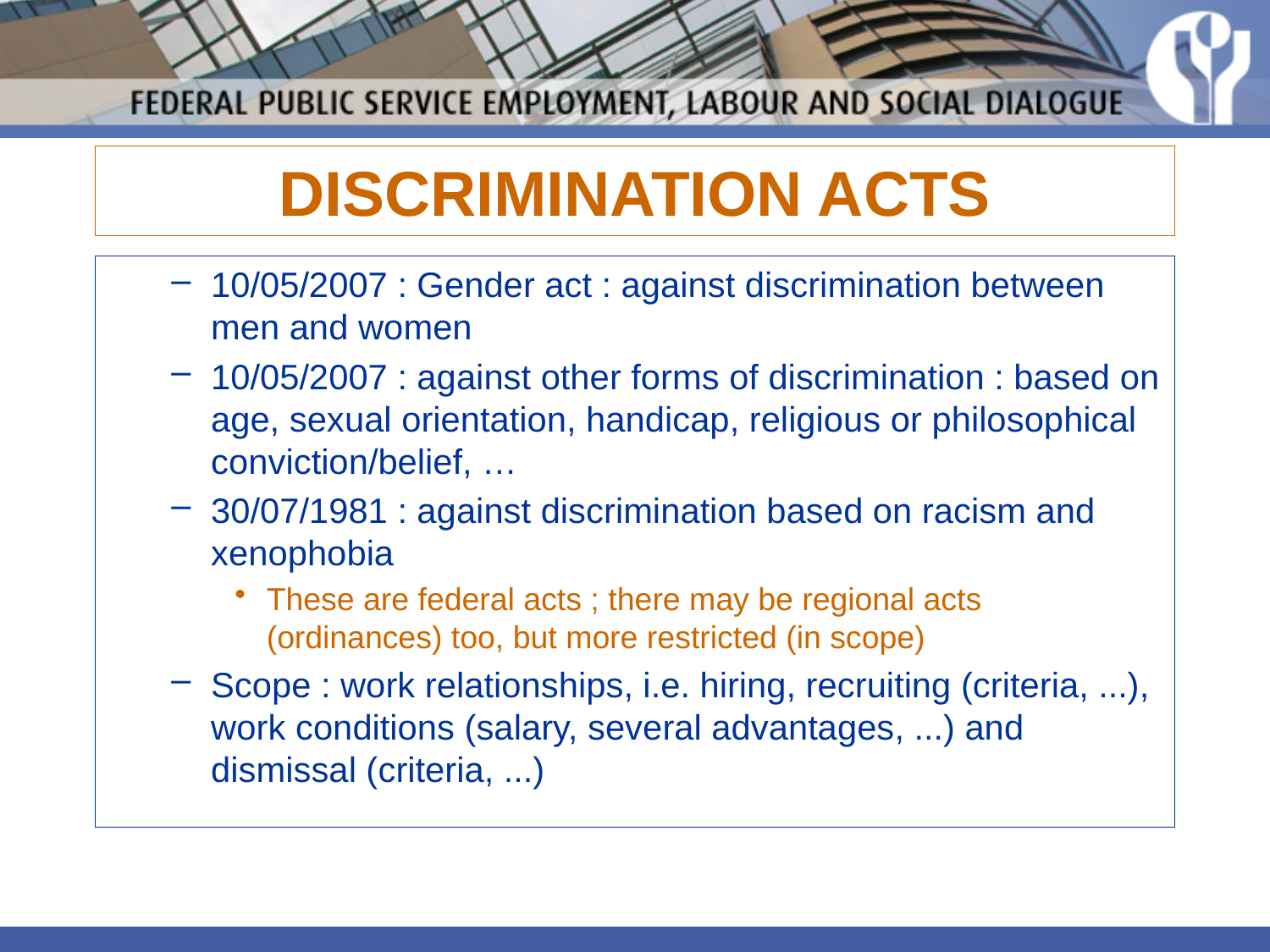

# DISCRIMINATION ACTS
10/05/2007 : Gender act : against discrimination between men and women
10/05/2007 : against other forms of discrimination : based on age, sexual orientation, handicap, religious or philosophical conviction/belief, …
30/07/1981 : against discrimination based on racism and xenophobia
These are federal acts ; there may be regional acts (ordinances) too, but more restricted (in scope)
Scope : work relationships, i.e. hiring, recruiting (criteria, ...), work conditions (salary, several advantages, ...) and dismissal (criteria, ...)